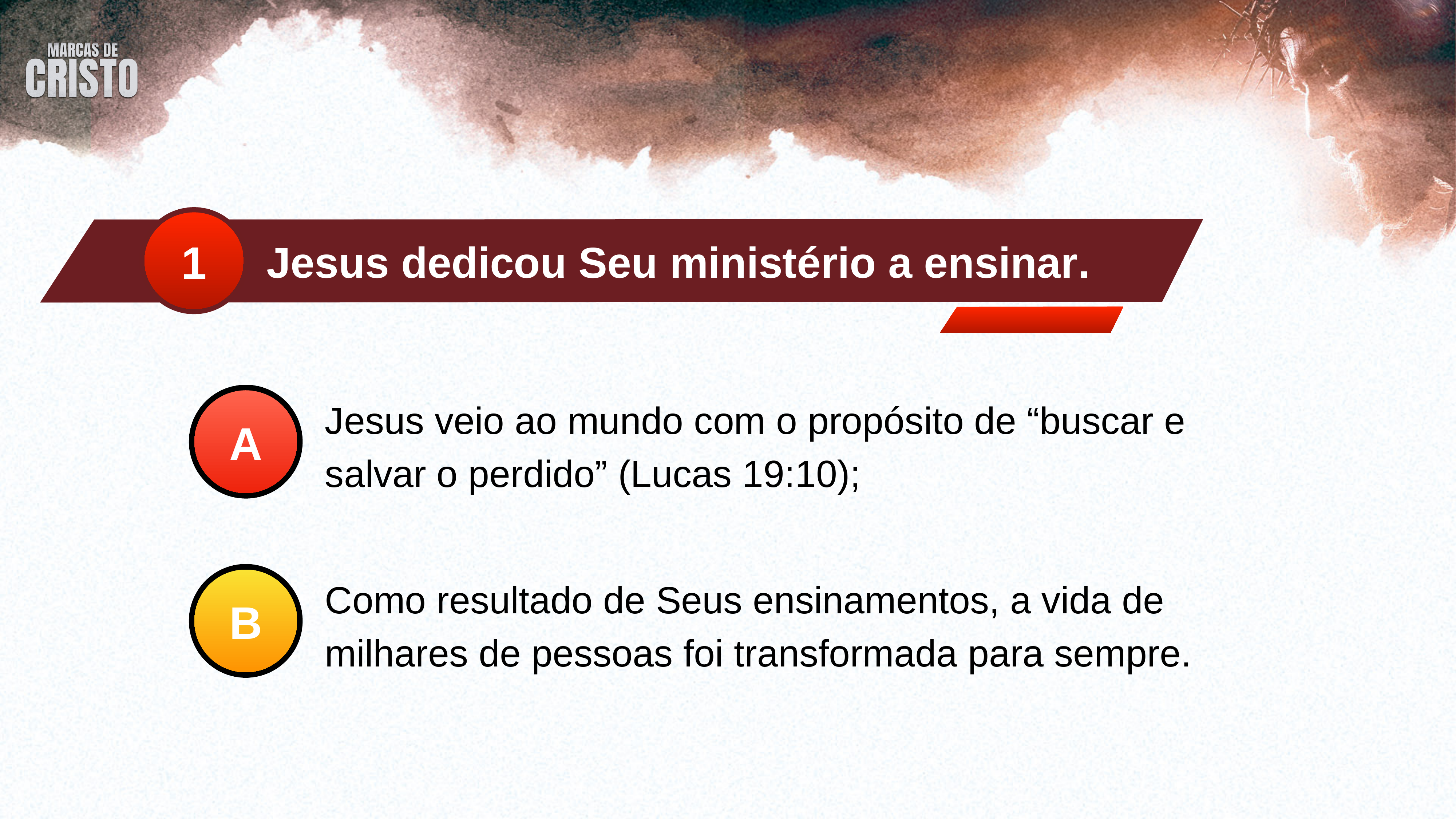

1
Jesus dedicou Seu ministério a ensinar.

A
Jesus veio ao mundo com o propósito de “buscar e salvar o perdido” (Lucas 19:10);

B
Como resultado de Seus ensinamentos, a vida de milhares de pessoas foi transformada para sempre.